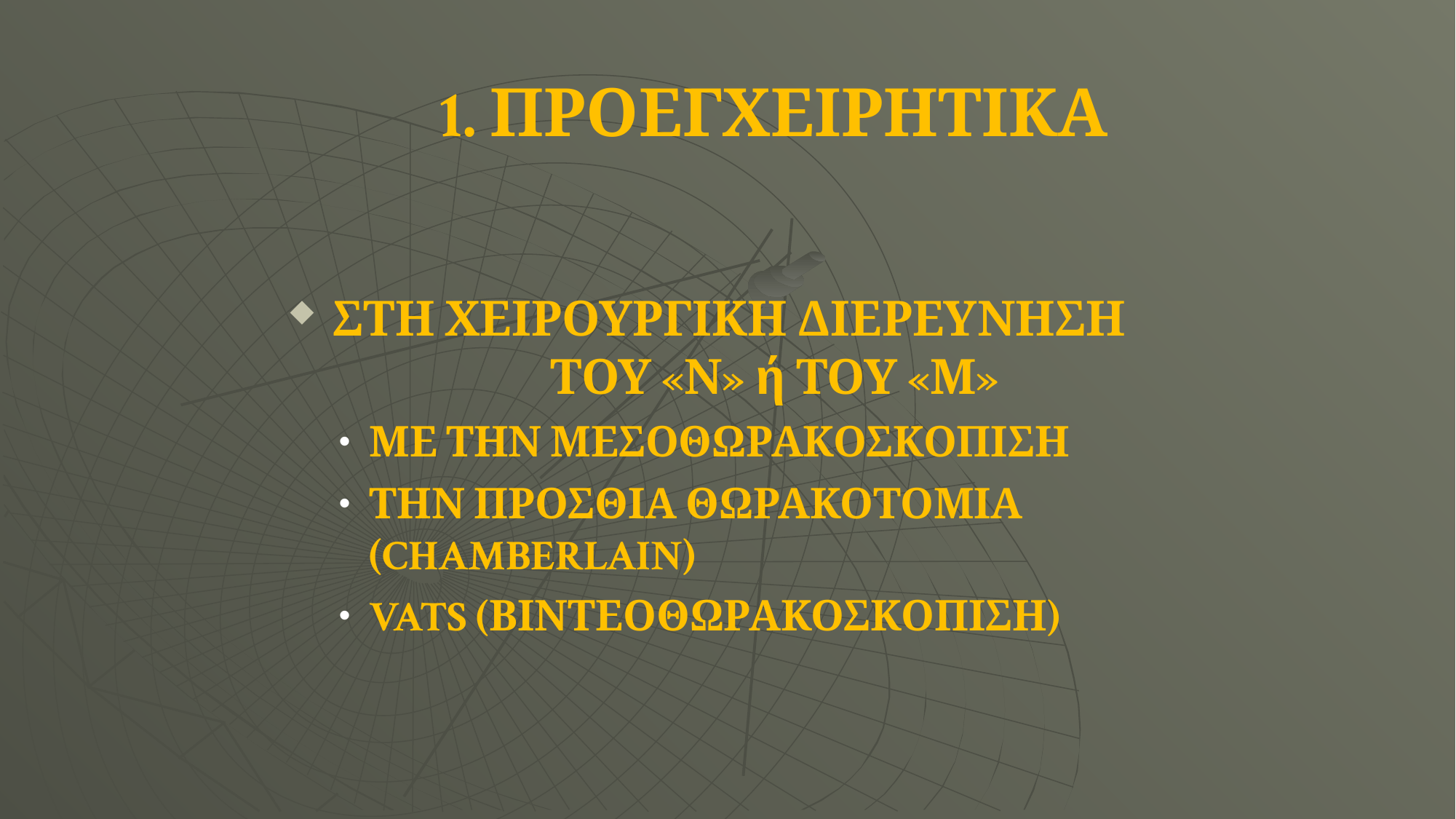

1. ΠΡΟΕΓΧΕΙΡΗΤΙΚΑ
ΣΤΗ ΧΕΙΡΟΥΡΓΙΚΗ ΔΙΕΡΕΥΝΗΣΗ
		ΤΟΥ «Ν» ή ΤΟΥ «Μ»
ΜΕ ΤΗΝ ΜΕΣΟΘΩΡΑΚΟΣΚΟΠΙΣΗ
ΤΗΝ ΠΡΟΣΘΙΑ ΘΩΡΑΚΟΤΟΜΙΑ (CHAMBERLAIN)
VATS (ΒΙΝΤΕΟΘΩΡΑΚΟΣΚΟΠΙΣΗ)